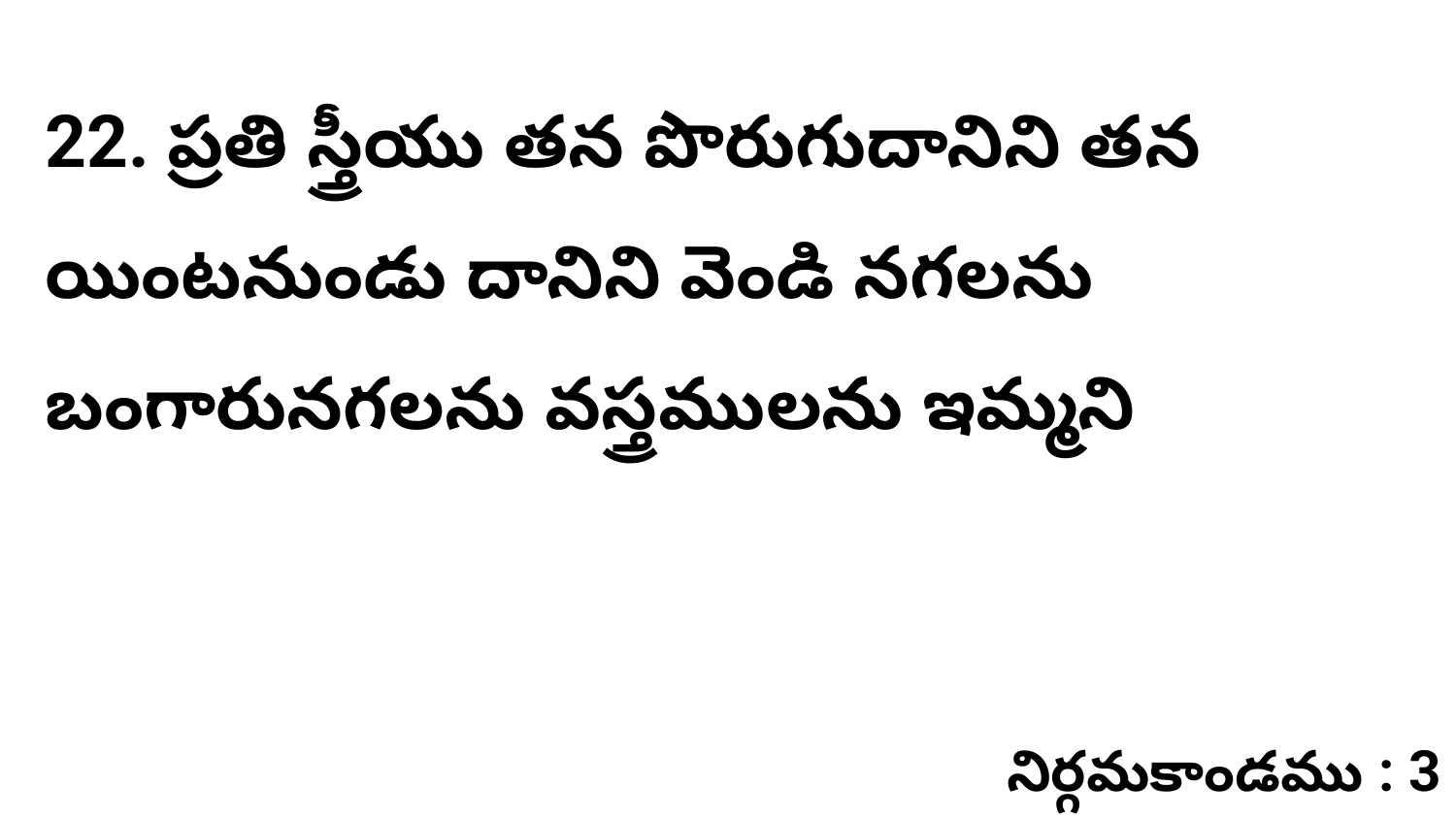

22. ప్రతి స్త్రీయు తన పొరుగుదానిని తన యింటనుండు దానిని వెండి నగలను బంగారునగలను వస్త్రములను ఇమ్మని
నిర్గమకాండము : 3